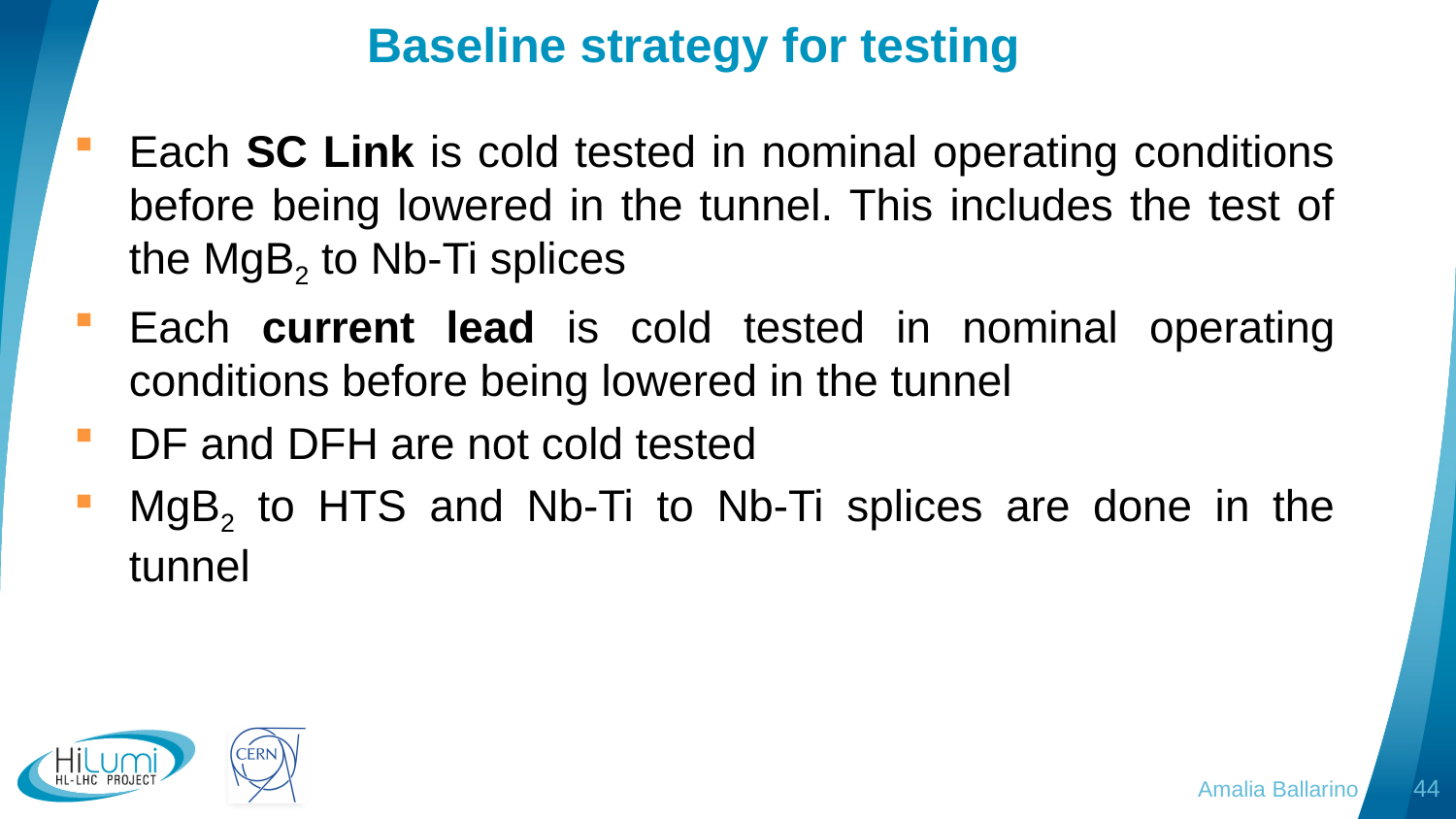

# Baseline strategy for testing
Each SC Link is cold tested in nominal operating conditions before being lowered in the tunnel. This includes the test of the MgB2 to Nb-Ti splices
Each current lead is cold tested in nominal operating conditions before being lowered in the tunnel
DF and DFH are not cold tested
MgB2 to HTS and Nb-Ti to Nb-Ti splices are done in the tunnel
Amalia Ballarino
44